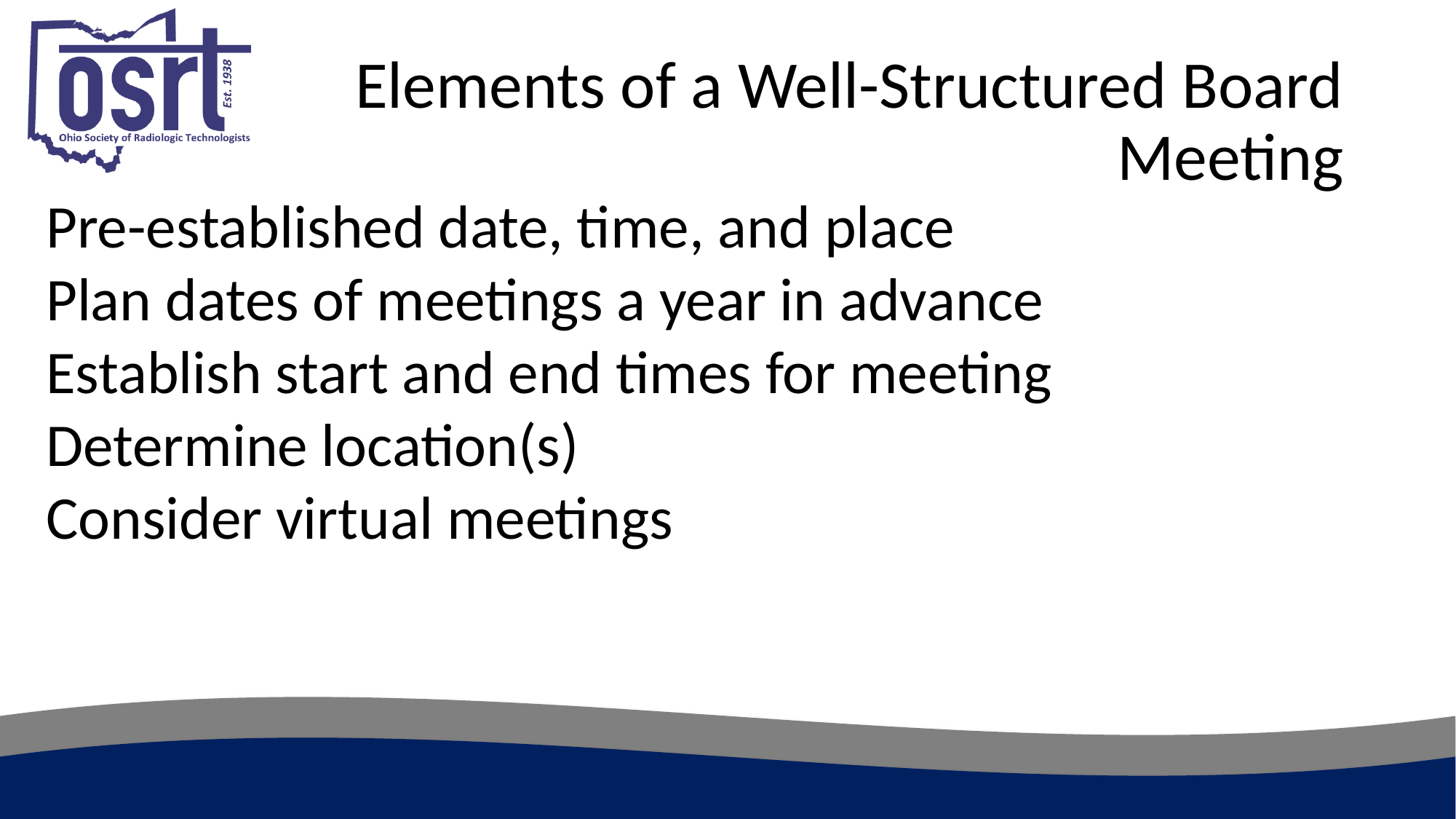

# Elements of a Well-Structured Board Meeting
Pre-established date, time, and place
Plan dates of meetings a year in advance
Establish start and end times for meeting
Determine location(s)
Consider virtual meetings